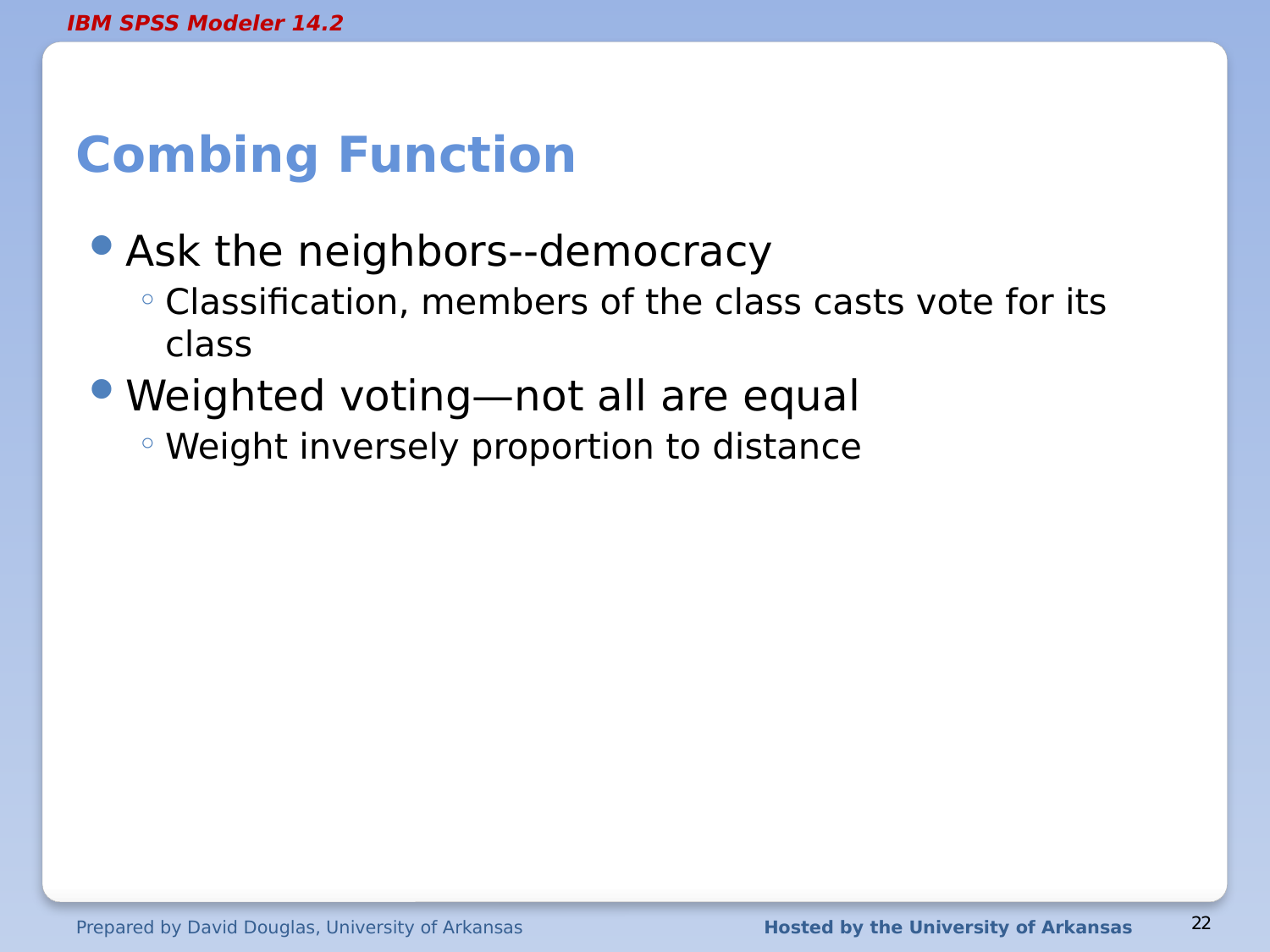

# Combing Function
Ask the neighbors--democracy
Classification, members of the class casts vote for its class
Weighted voting—not all are equal
Weight inversely proportion to distance

Prepared by David Douglas, University of Arkansas
Hosted by the University of Arkansas
22